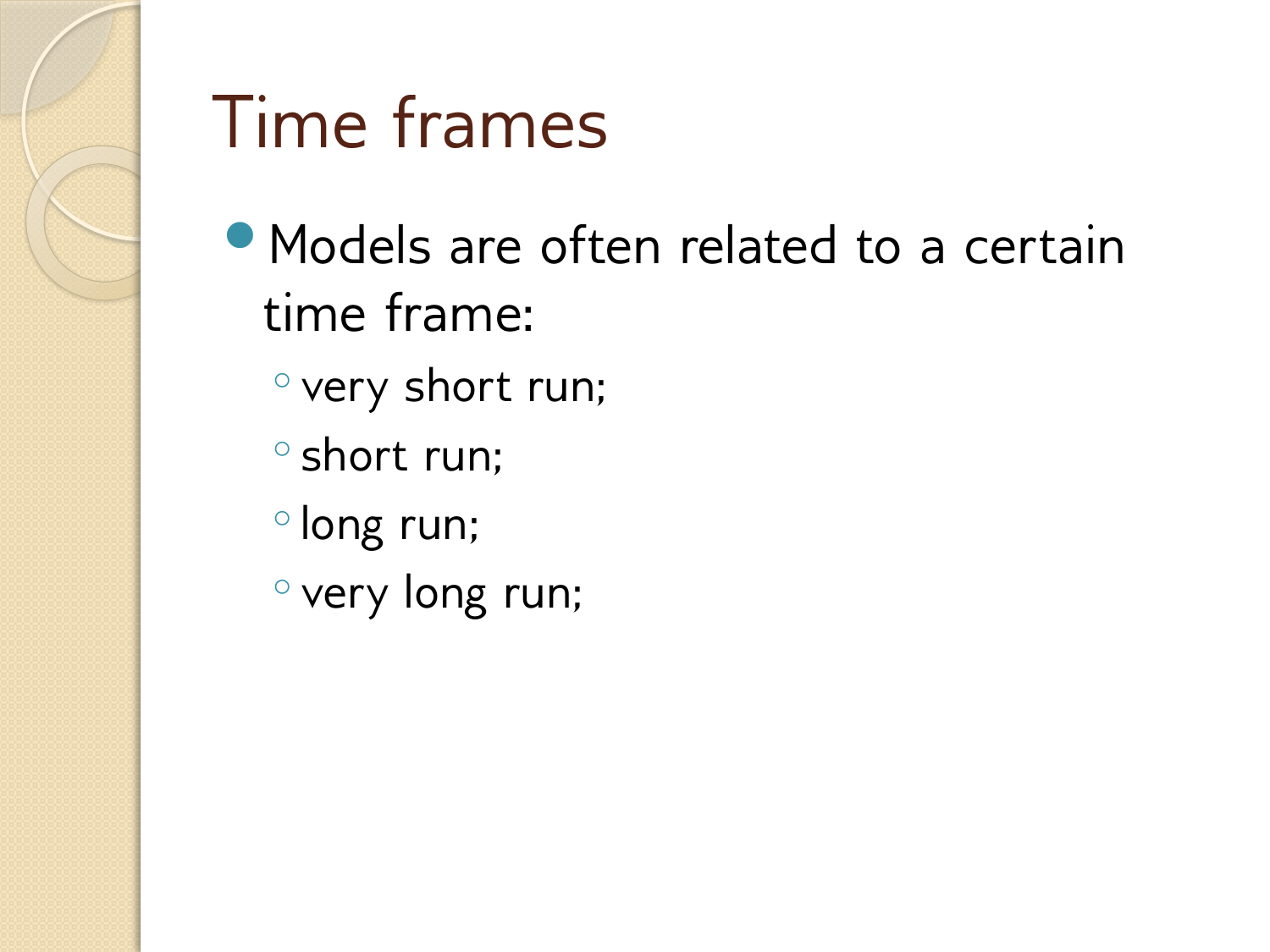

# Time frames
Models are often related to a certain time frame:
very short run;
short run;
long run;
very long run;